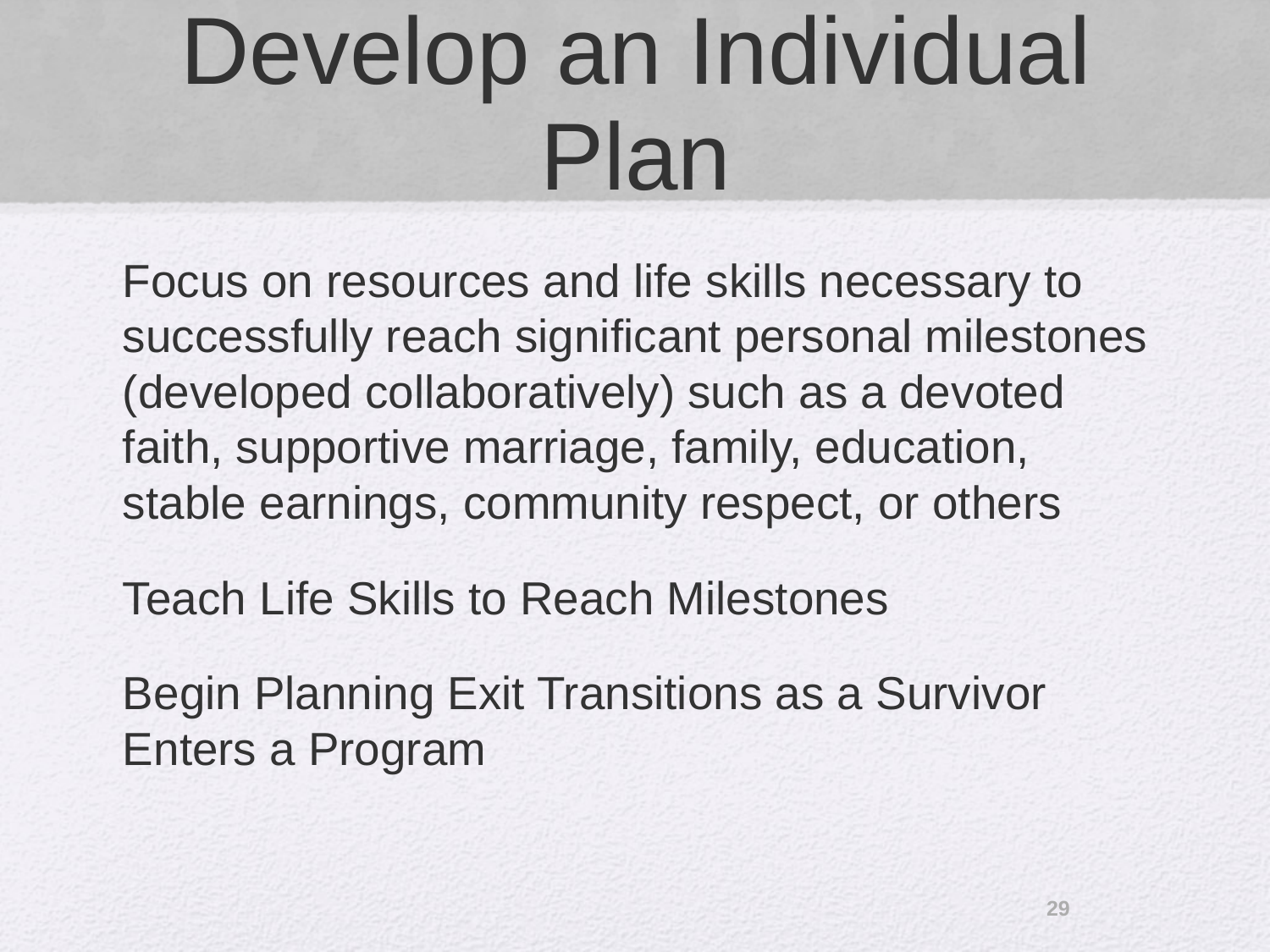

# Develop an Individual Plan
Focus on resources and life skills necessary to successfully reach significant personal milestones (developed collaboratively) such as a devoted faith, supportive marriage, family, education, stable earnings, community respect, or others
Teach Life Skills to Reach Milestones
Begin Planning Exit Transitions as a Survivor Enters a Program

29